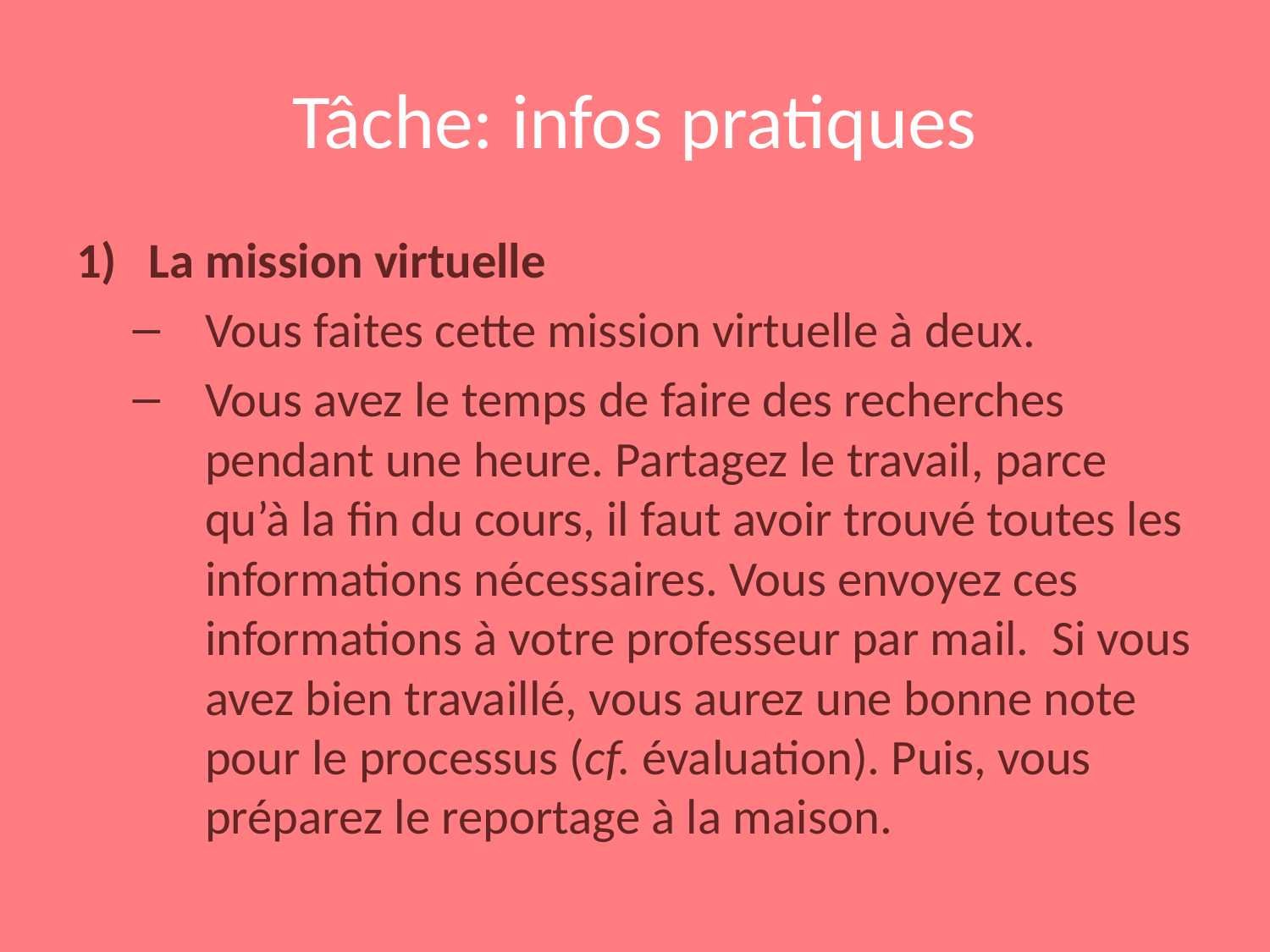

# Tâche: infos pratiques
La mission virtuelle
Vous faites cette mission virtuelle à deux.
Vous avez le temps de faire des recherches pendant une heure. Partagez le travail, parce qu’à la fin du cours, il faut avoir trouvé toutes les informations nécessaires. Vous envoyez ces informations à votre professeur par mail.  Si vous avez bien travaillé, vous aurez une bonne note pour le processus (cf. évaluation). Puis, vous préparez le reportage à la maison.